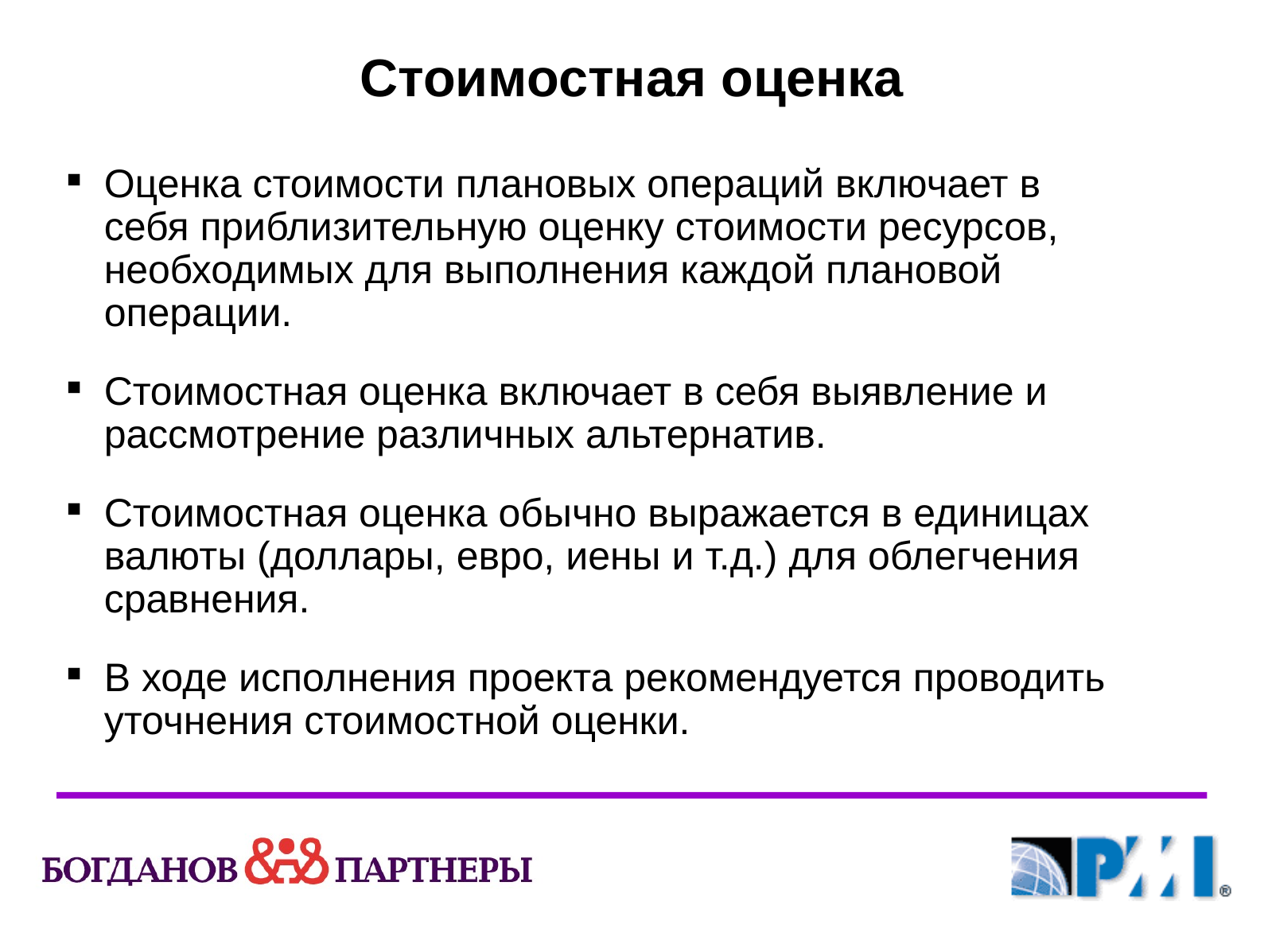

Стоимостная оценка
Оценка стоимости плановых операций включает в себя приблизительную оценку стоимости ресурсов, необходимых для выполнения каждой плановой операции.
Стоимостная оценка включает в себя выявление и рассмотрение различных альтернатив.
Стоимостная оценка обычно выражается в единицах валюты (доллары, евро, иены и т.д.) для облегчения сравнения.
В ходе исполнения проекта рекомендуется проводить уточнения стоимостной оценки.